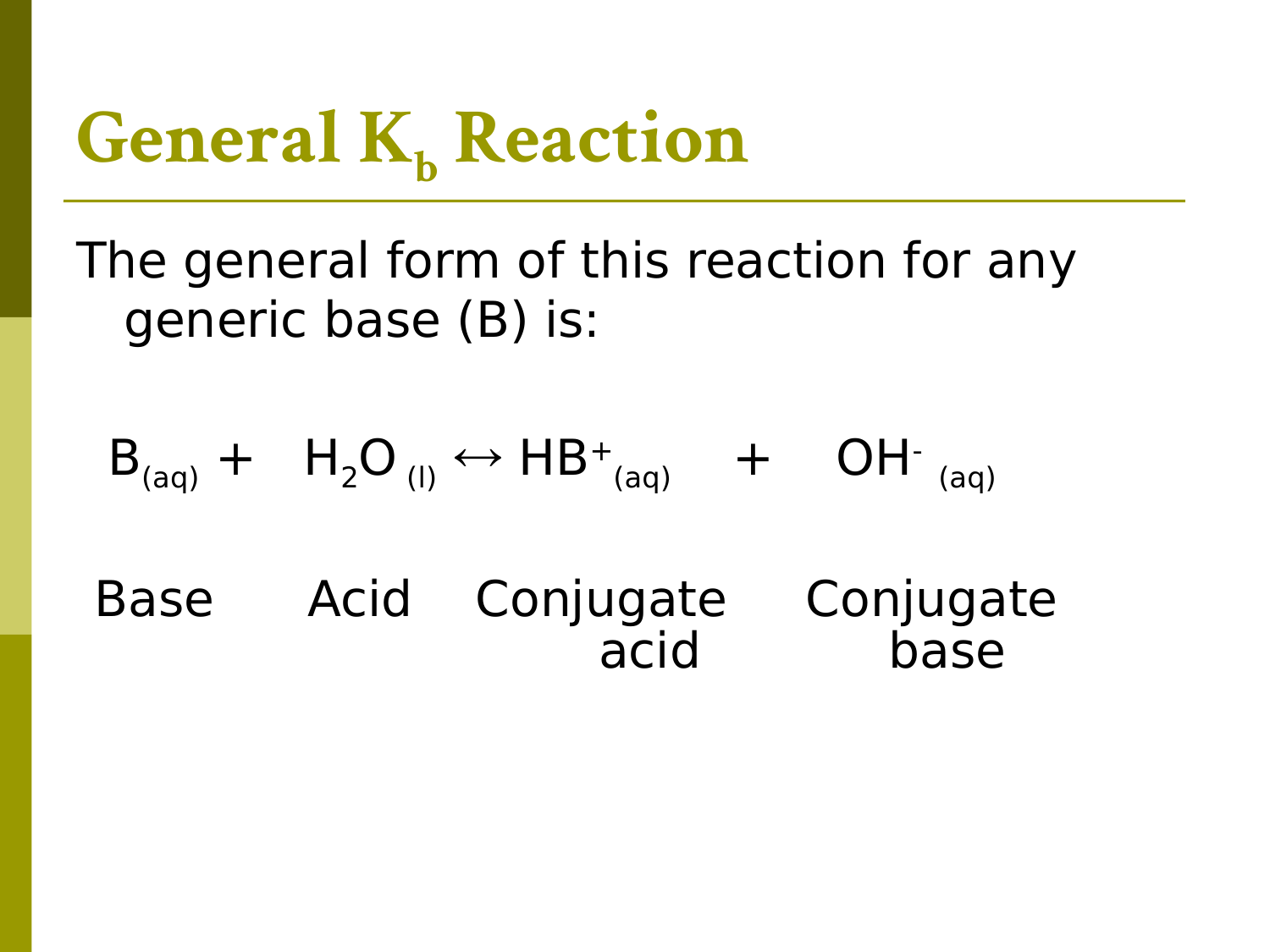

# General Kb Reaction
The general form of this reaction for any generic base (B) is:

  B(aq) +   H2O (l) ↔ HB+(aq)      +    OH- (aq)

  Base      Acid    Conjugate     Conjugate
				      acid            base